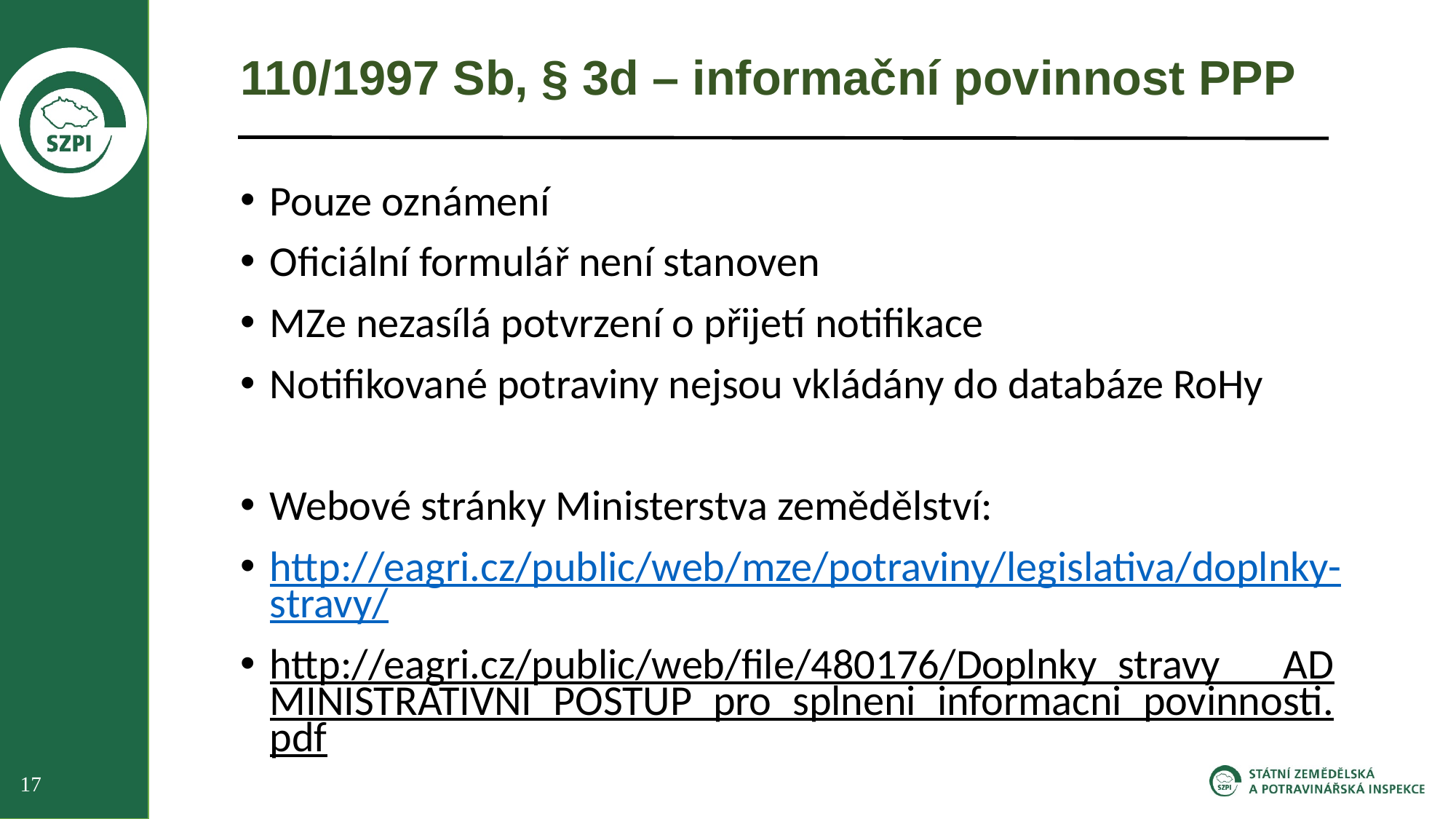

# 110/1997 Sb, § 3d – informační povinnost PPP
Pouze oznámení
Oficiální formulář není stanoven
MZe nezasílá potvrzení o přijetí notifikace
Notifikované potraviny nejsou vkládány do databáze RoHy

Webové stránky Ministerstva zemědělství:
http://eagri.cz/public/web/mze/potraviny/legislativa/doplnky-stravy/
http://eagri.cz/public/web/file/480176/Doplnky_stravy___ADMINISTRATIVNI_POSTUP_pro_splneni_informacni_povinnosti.pdf

17